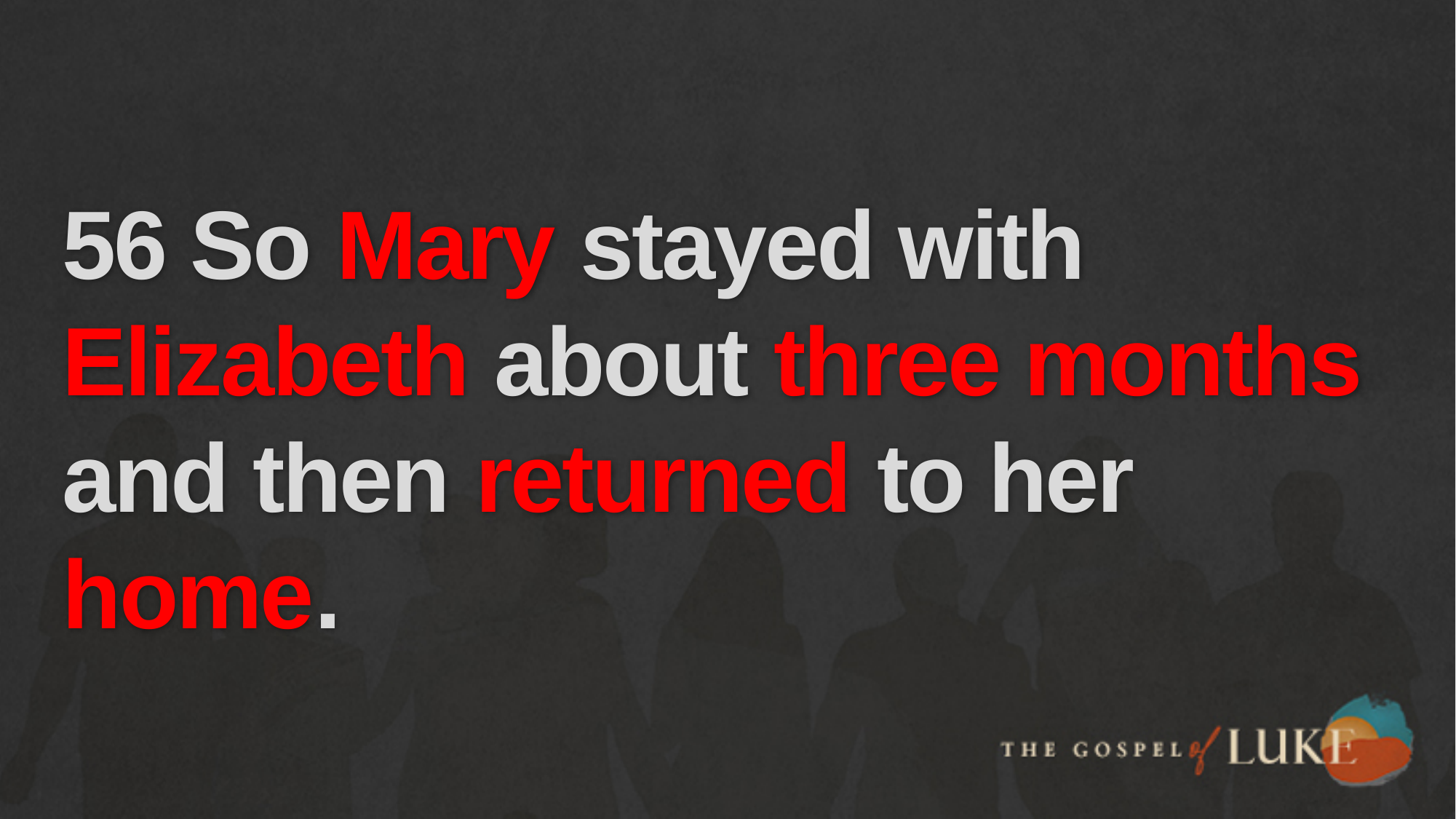

# 56 So Mary stayed with Elizabeth about three months and then returned to her home.